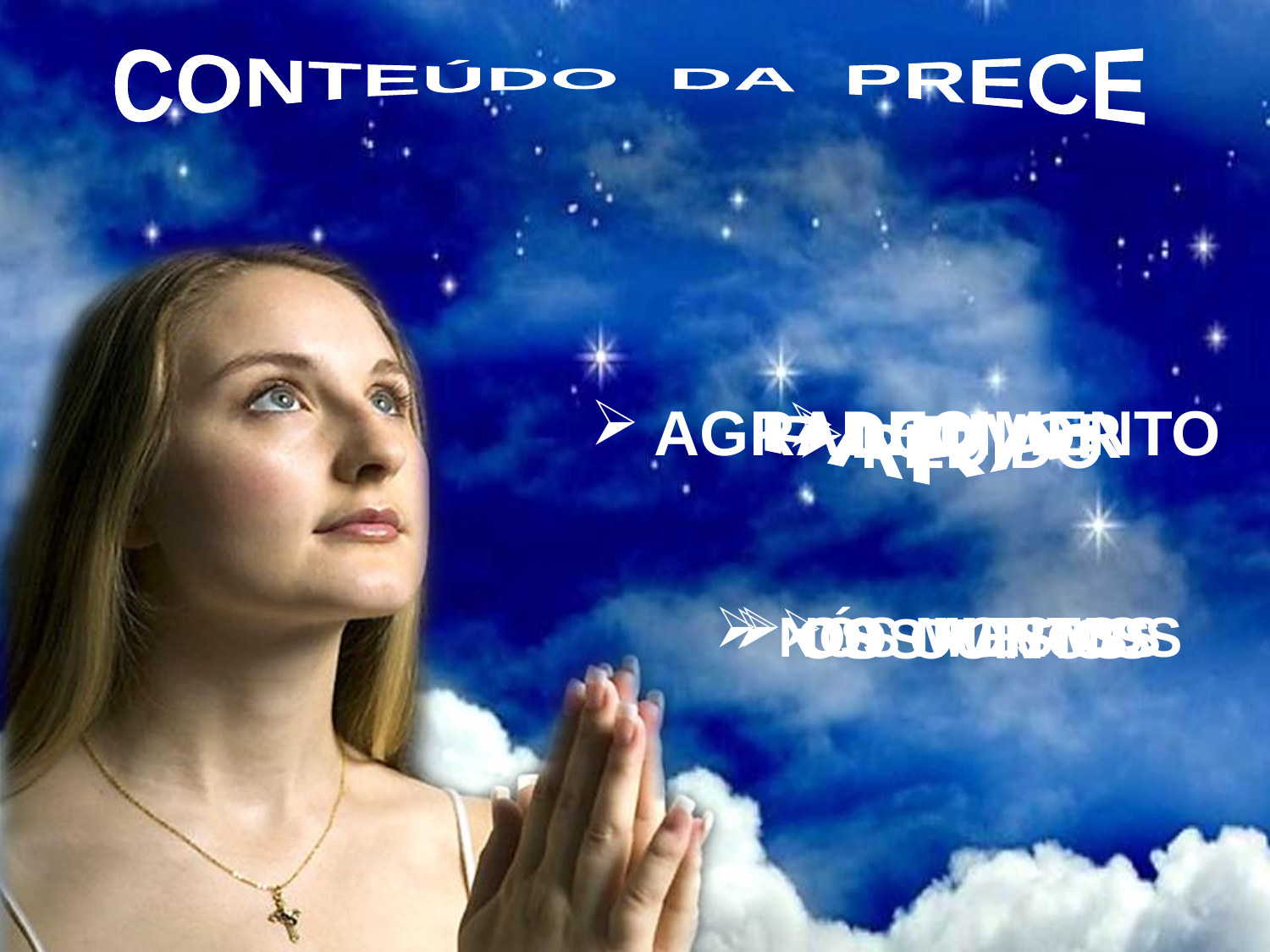

CONTEÚDO  DA  PRECE
AGRADECIMENTO
LOUVOR
PEDIDO
PARA:
NÓS  MESMOS
OS  MORTOS
OS  OUTROS
OS  VIVOS